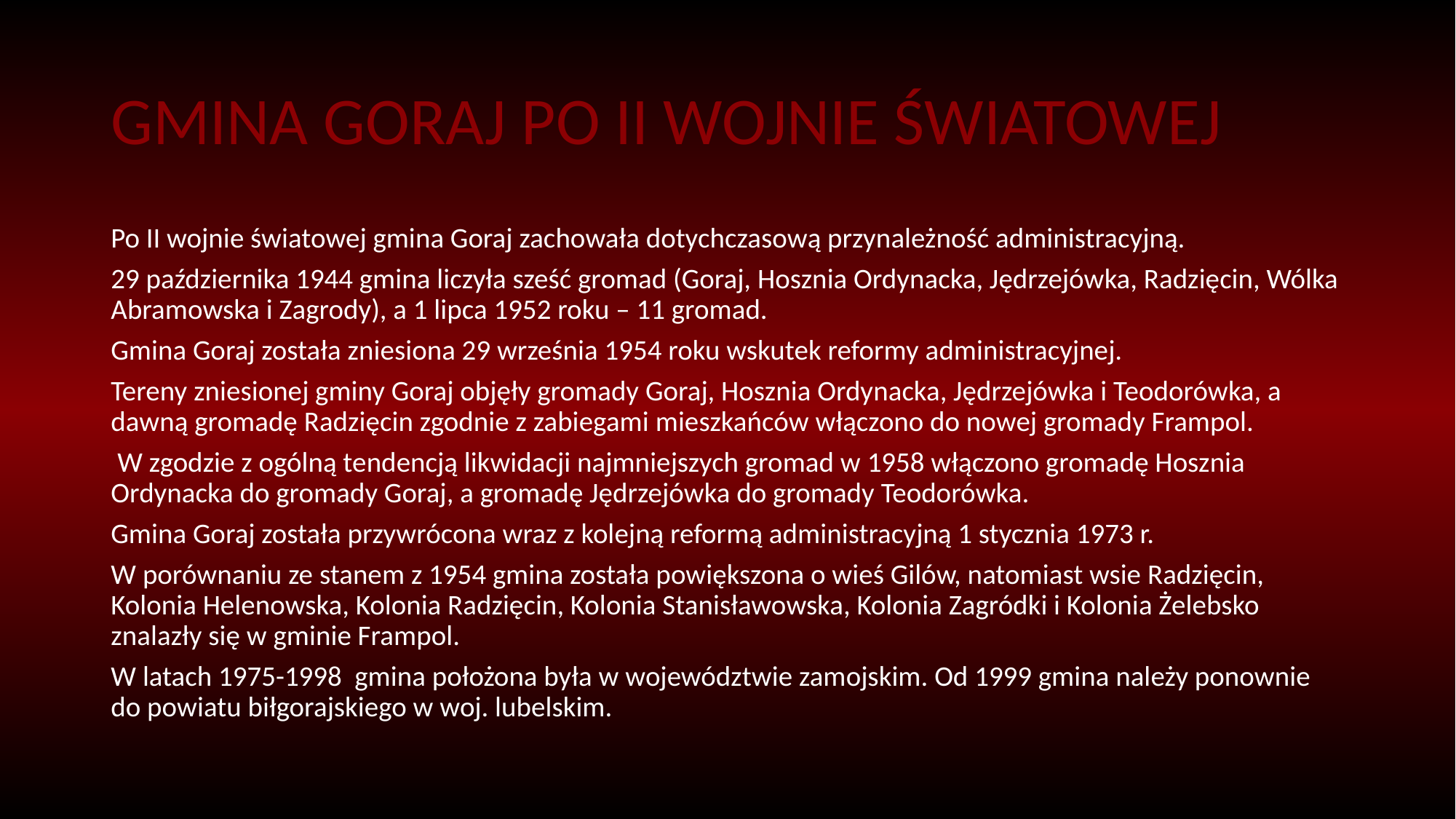

# GMINA GORAJ PO II WOJNIE ŚWIATOWEJ
Po II wojnie światowej gmina Goraj zachowała dotychczasową przynależność administracyjną.
29 października 1944 gmina liczyła sześć gromad (Goraj, Hosznia Ordynacka, Jędrzejówka, Radzięcin, Wólka Abramowska i Zagrody), a 1 lipca 1952 roku – 11 gromad.
Gmina Goraj została zniesiona 29 września 1954 roku wskutek reformy administracyjnej.
Tereny zniesionej gminy Goraj objęły gromady Goraj, Hosznia Ordynacka, Jędrzejówka i Teodorówka, a dawną gromadę Radzięcin zgodnie z zabiegami mieszkańców włączono do nowej gromady Frampol.
 W zgodzie z ogólną tendencją likwidacji najmniejszych gromad w 1958 włączono gromadę Hosznia Ordynacka do gromady Goraj, a gromadę Jędrzejówka do gromady Teodorówka.
Gmina Goraj została przywrócona wraz z kolejną reformą administracyjną 1 stycznia 1973 r.
W porównaniu ze stanem z 1954 gmina została powiększona o wieś Gilów, natomiast wsie Radzięcin, Kolonia Helenowska, Kolonia Radzięcin, Kolonia Stanisławowska, Kolonia Zagródki i Kolonia Żelebsko znalazły się w gminie Frampol.
W latach 1975-1998  gmina położona była w województwie zamojskim. Od 1999 gmina należy ponownie do powiatu biłgorajskiego w woj. lubelskim.